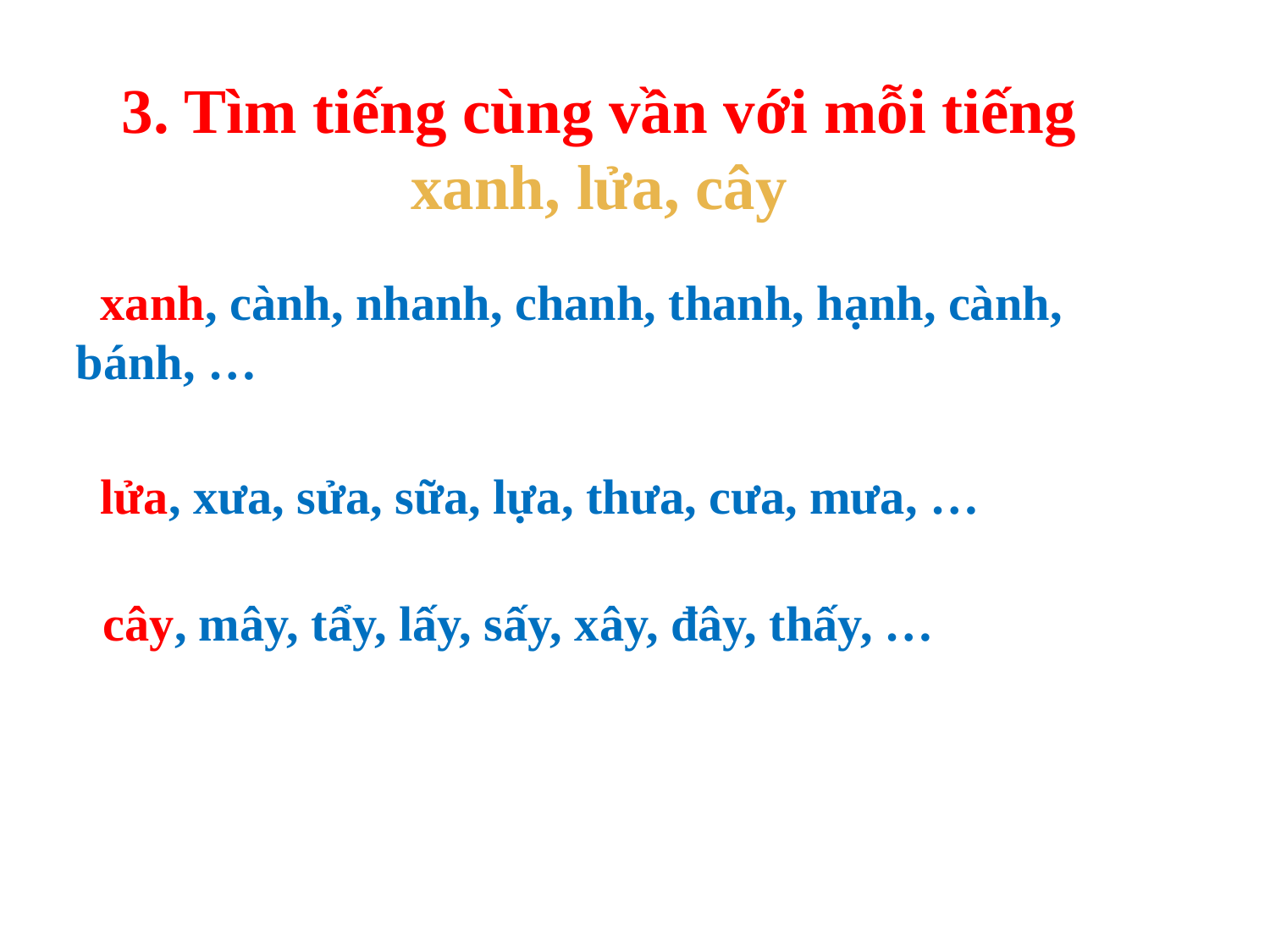

3. Tìm tiếng cùng vần với mỗi tiếng xanh, lửa, cây
  xanh, cành, nhanh, chanh, thanh, hạnh, cành, bánh, …
  lửa, xưa, sửa, sữa, lựa, thưa, cưa, mưa, …
  cây, mây, tẩy, lấy, sấy, xây, đây, thấy, …